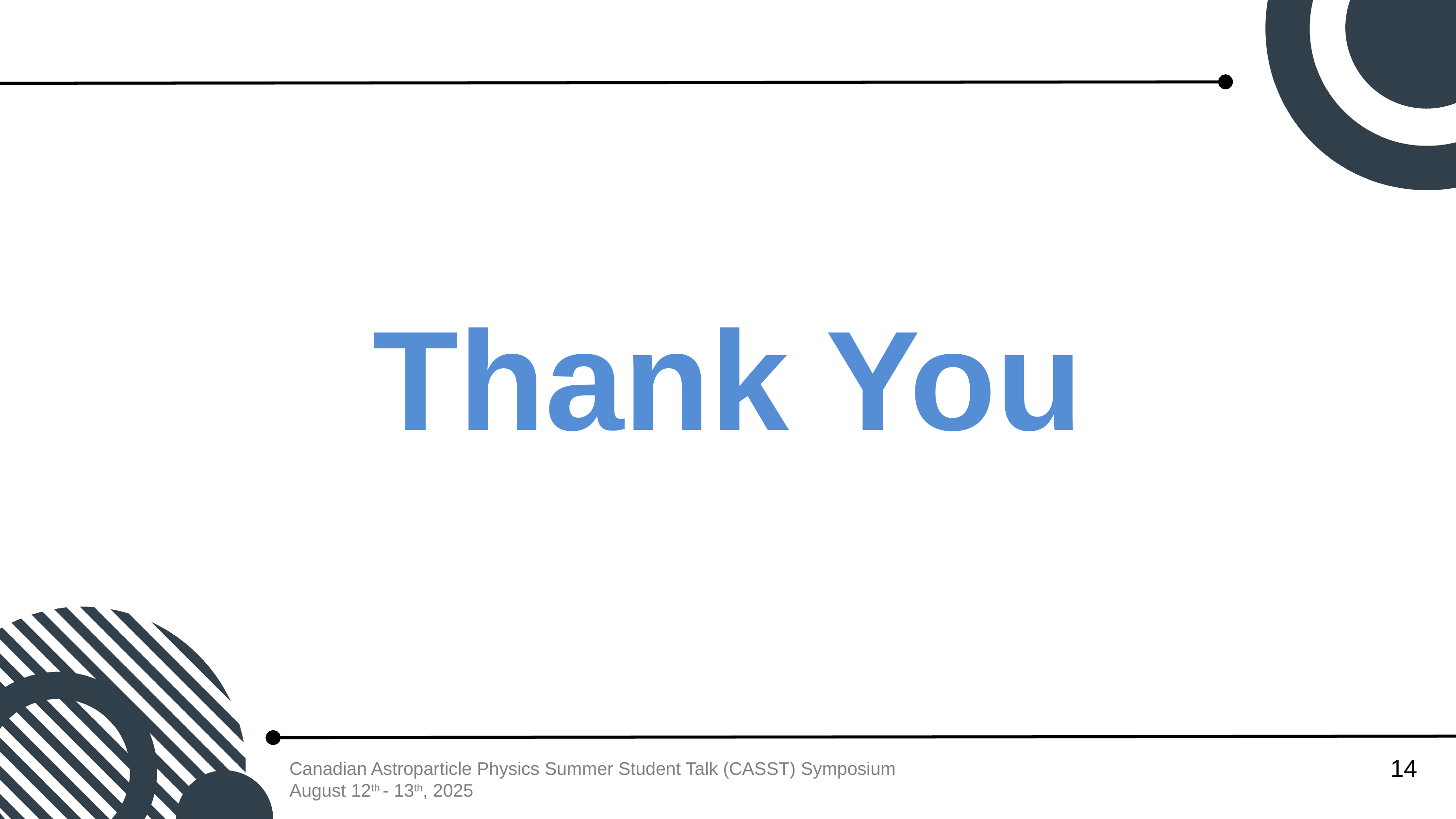

Thank You

14
Canadian Astroparticle Physics Summer Student Talk (CASST) Symposium
August 12th - 13th, 2025